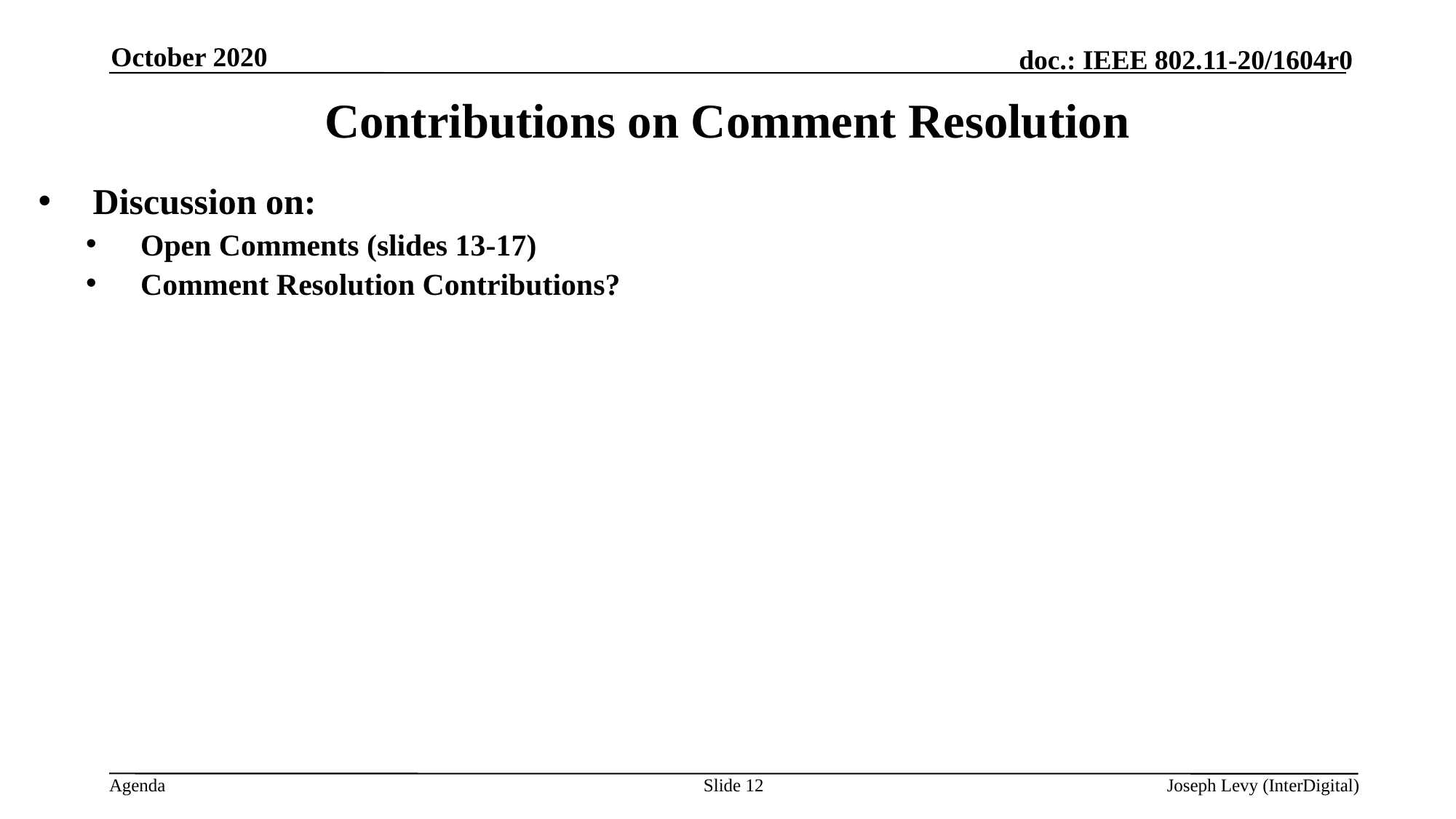

October 2020
# Contributions on Comment Resolution
Discussion on:
Open Comments (slides 13-17)
Comment Resolution Contributions?

Slide 12
Joseph Levy (InterDigital)